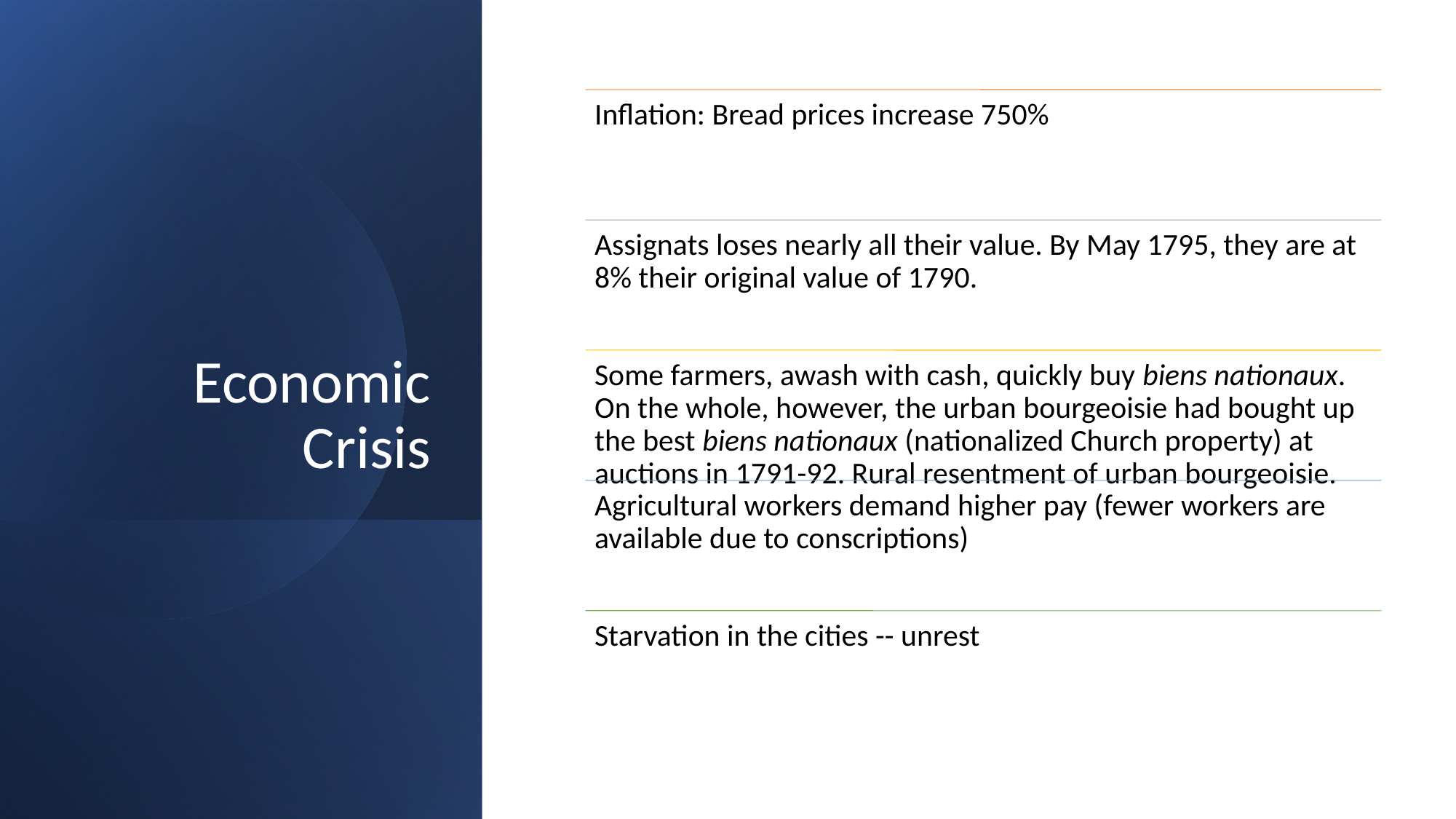

Inflation: Bread prices increase 750%
Assignats loses nearly all their value. By May 1795, they are at 8% their original value of 1790.
Some farmers, awash with cash, quickly buy biens nationaux. On the whole, however, the urban bourgeoisie had bought up the best biens nationaux (nationalized Church property) at auctions in 1791-92. Rural resentment of urban bourgeoisie.
Agricultural workers demand higher pay (fewer workers are available due to conscriptions)
Starvation in the cities -- unrest

# Economic Crisis